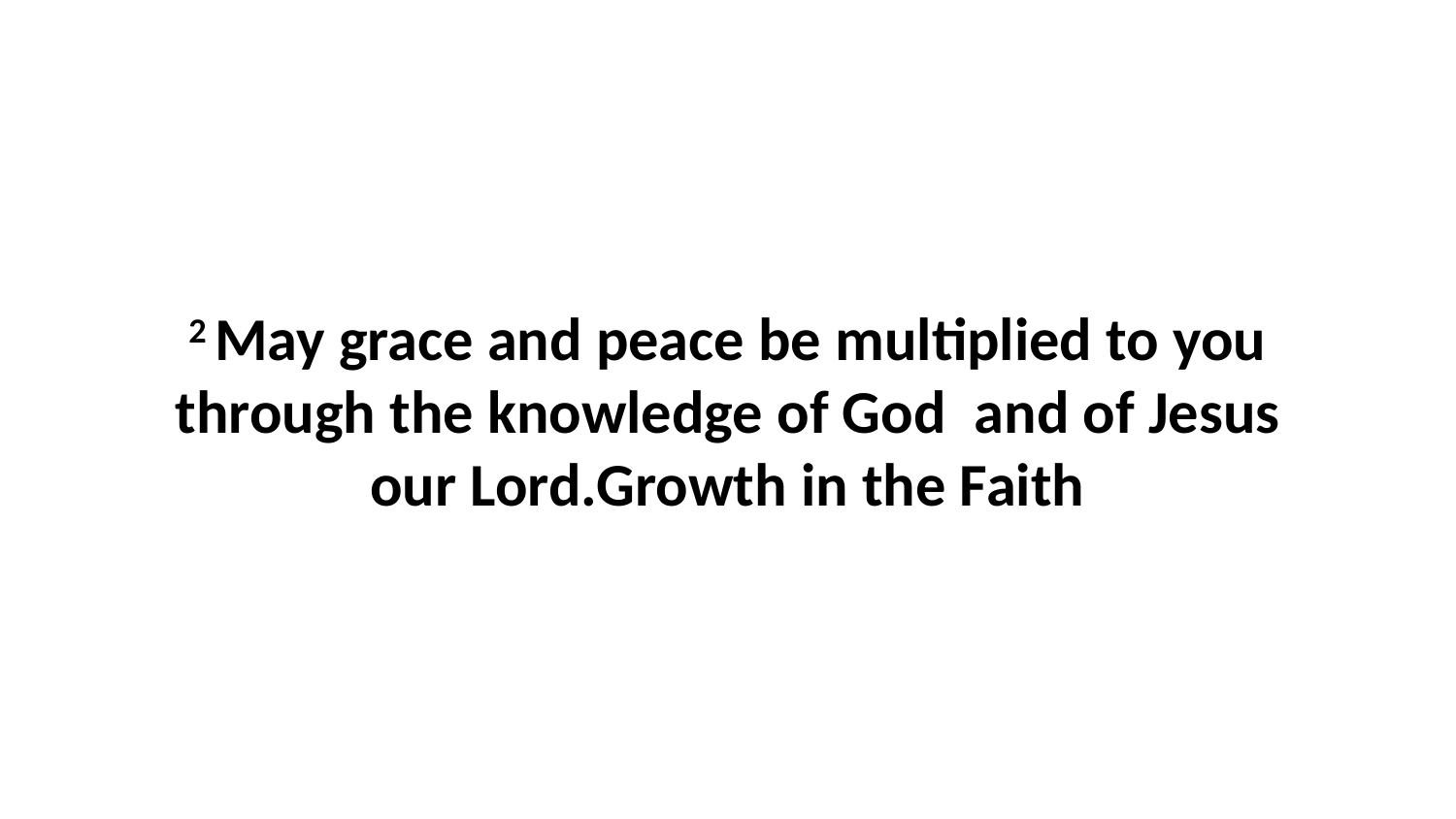

2 May grace and peace be multiplied to you through the knowledge of God  and of Jesus our Lord.Growth in the Faith